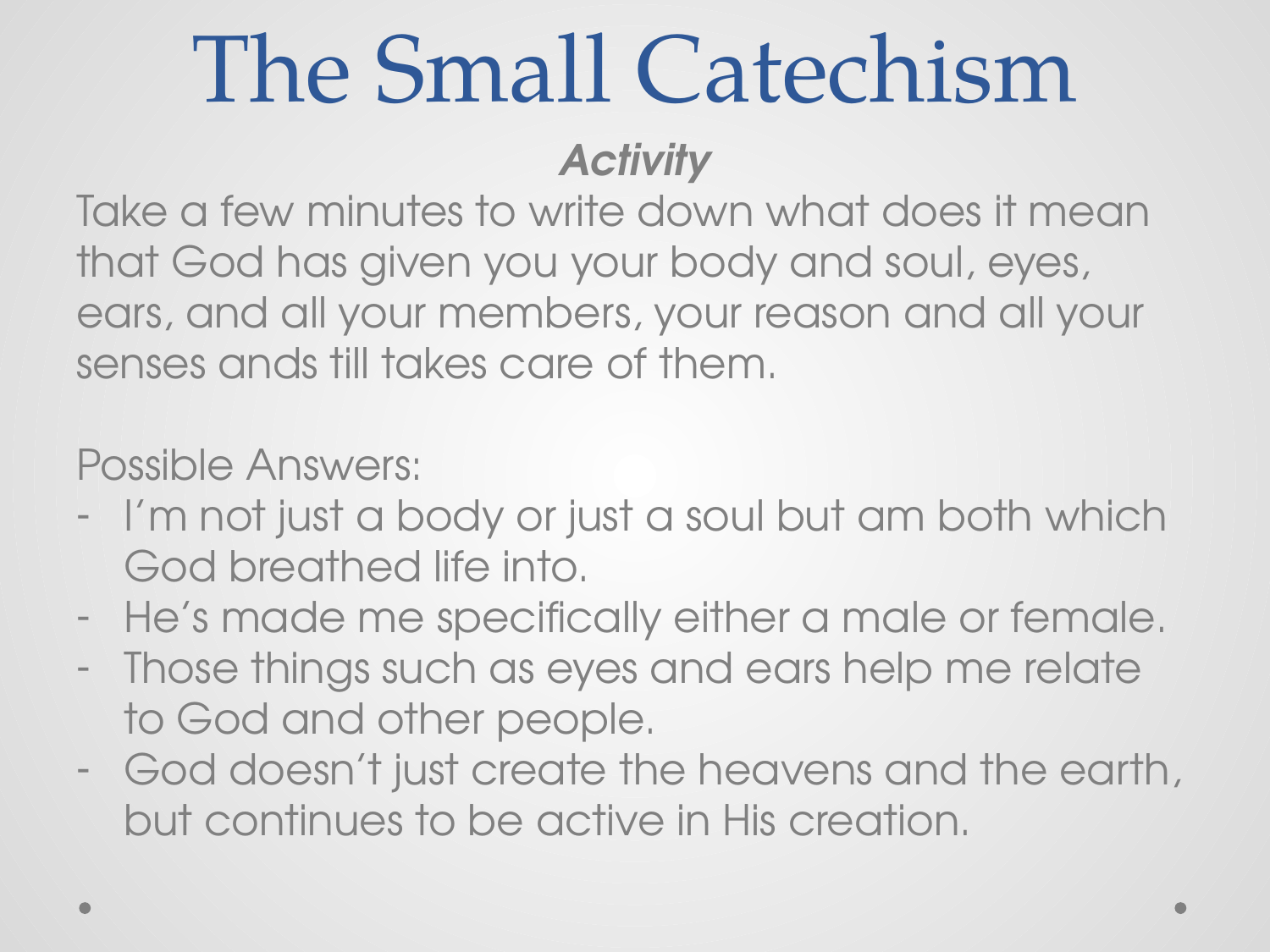

# The Small Catechism
Activity
Take a few minutes to write down what does it mean that God has given you your body and soul, eyes, ears, and all your members, your reason and all your senses ands till takes care of them.

Possible Answers:
I’m not just a body or just a soul but am both which God breathed life into.
He’s made me specifically either a male or female.
Those things such as eyes and ears help me relate to God and other people.
God doesn’t just create the heavens and the earth, but continues to be active in His creation.